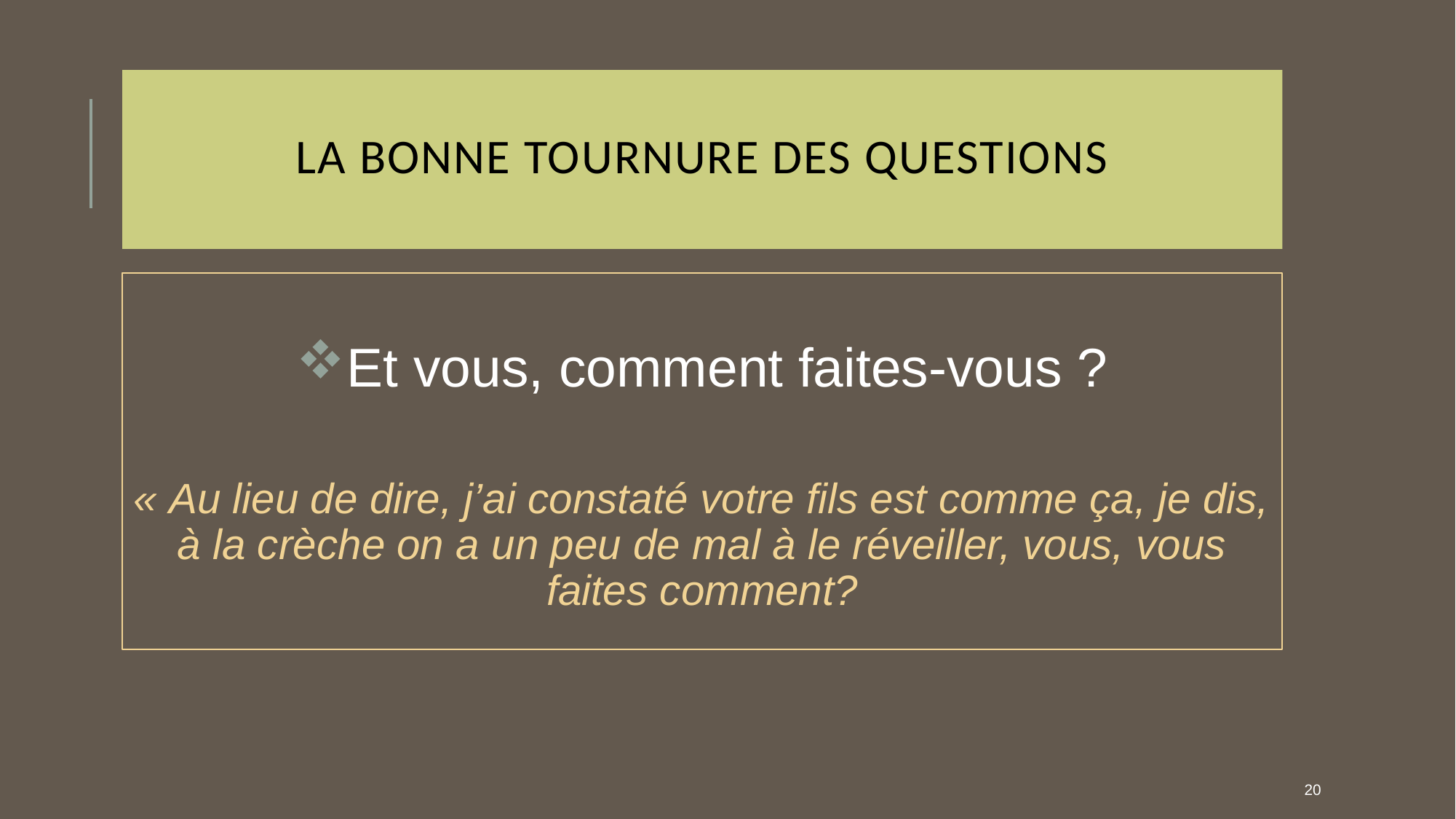

# La bonne TOURNURE DES QUESTIONS

Et vous, comment faites-vous ?

« Au lieu de dire, j’ai constaté votre fils est comme ça, je dis, à la crèche on a un peu de mal à le réveiller, vous, vous faites comment?

20